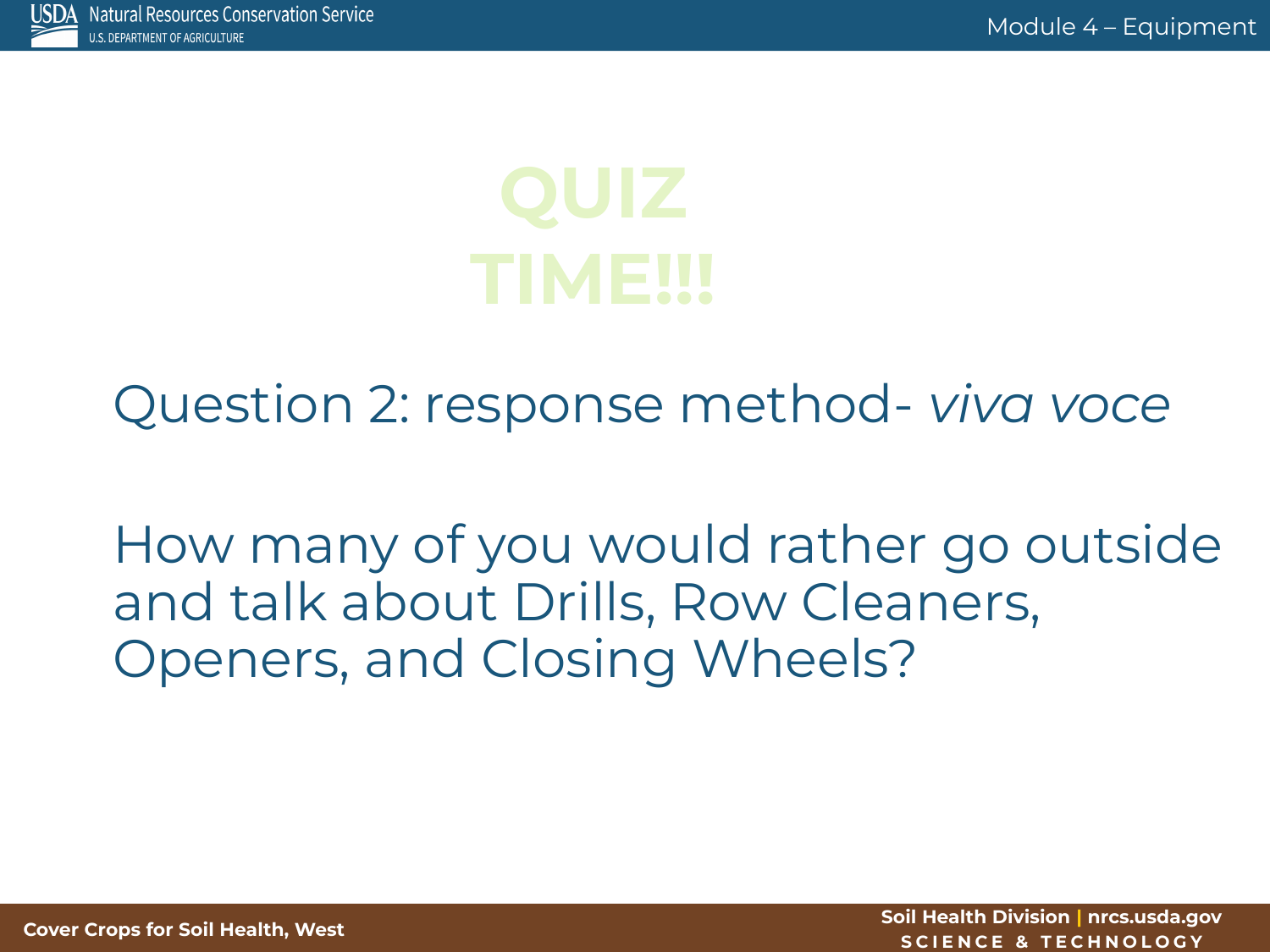

QUIZ TIME!!!
Question 2: response method- viva voce

How many of you would rather go outside and talk about Drills, Row Cleaners, Openers, and Closing Wheels?